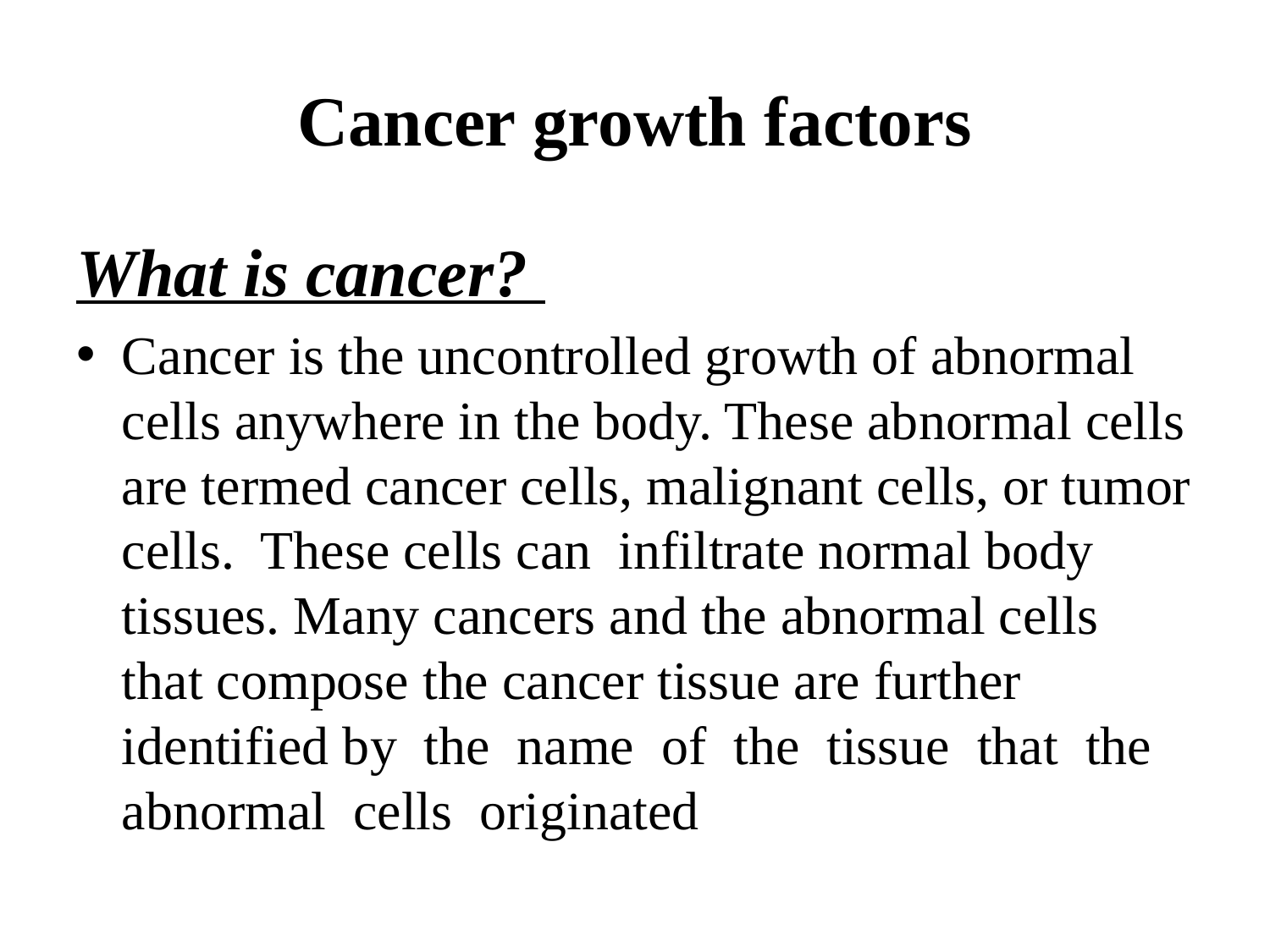

# Cancer growth factors
What is cancer?
Cancer is the uncontrolled growth of abnormal cells anywhere in the body. These abnormal cells are termed cancer cells, malignant cells, or tumor cells.  These cells can  infiltrate normal body tissues. Many cancers and the abnormal cells that compose the cancer tissue are further identified by  the  name  of  the  tissue  that  the  abnormal  cells  originated